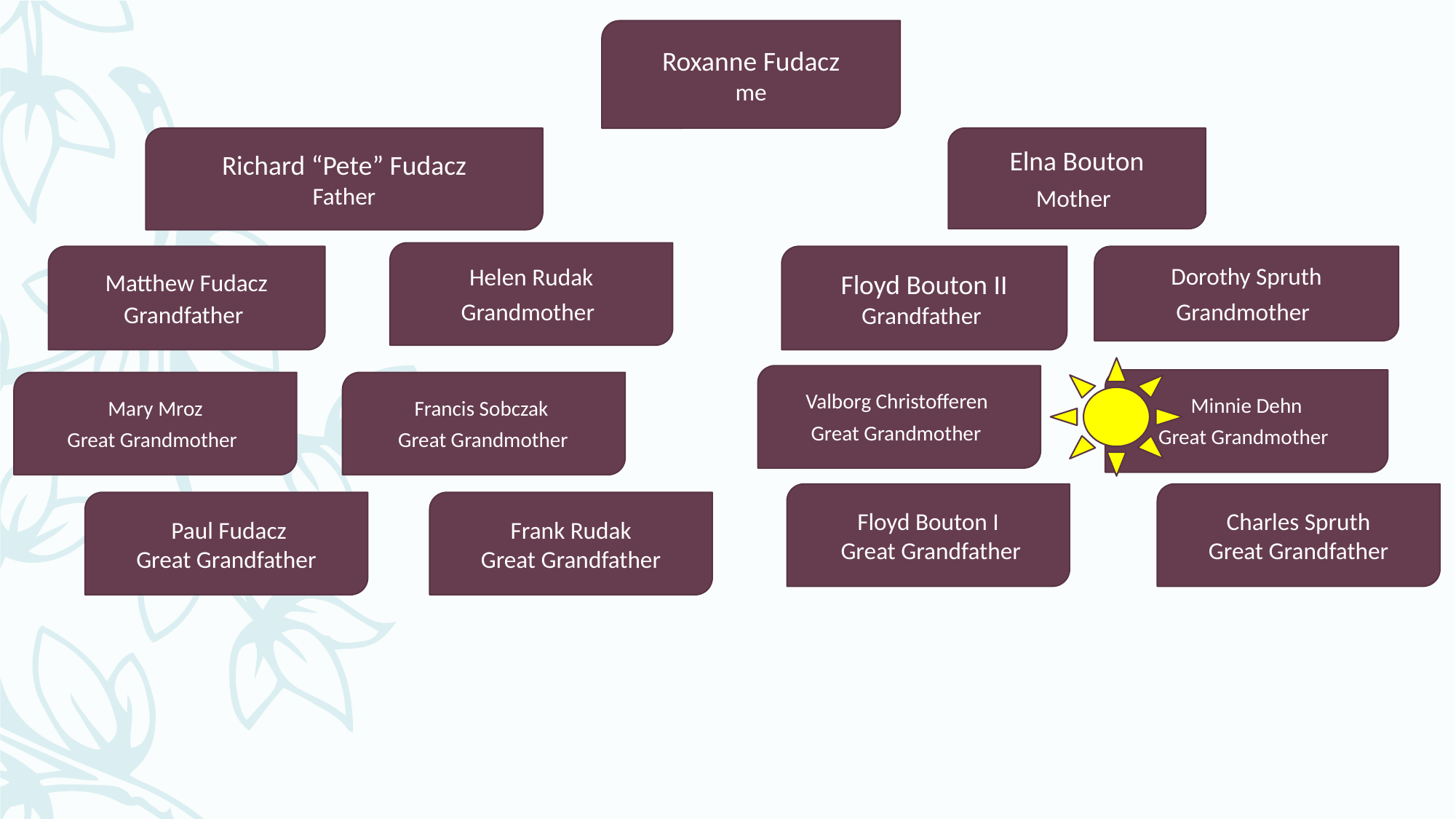

Roxanne Fudacz
me
Elna Bouton
Mother
Richard “Pete” Fudacz
Father
Helen Rudak
Grandmother
Matthew Fudacz Grandfather
Floyd Bouton II
Grandfather
Dorothy Spruth
Grandmother

Valborg Christofferen
Great Grandmother
Minnie Dehn
Great Grandmother
Mary Mroz
Great Grandmother
Francis Sobczak
 Great Grandmother
 Charles Spruth
Great Grandfather
Floyd Bouton I
 Great Grandfather
 Paul Fudacz
Great Grandfather
Frank Rudak
Great Grandfather